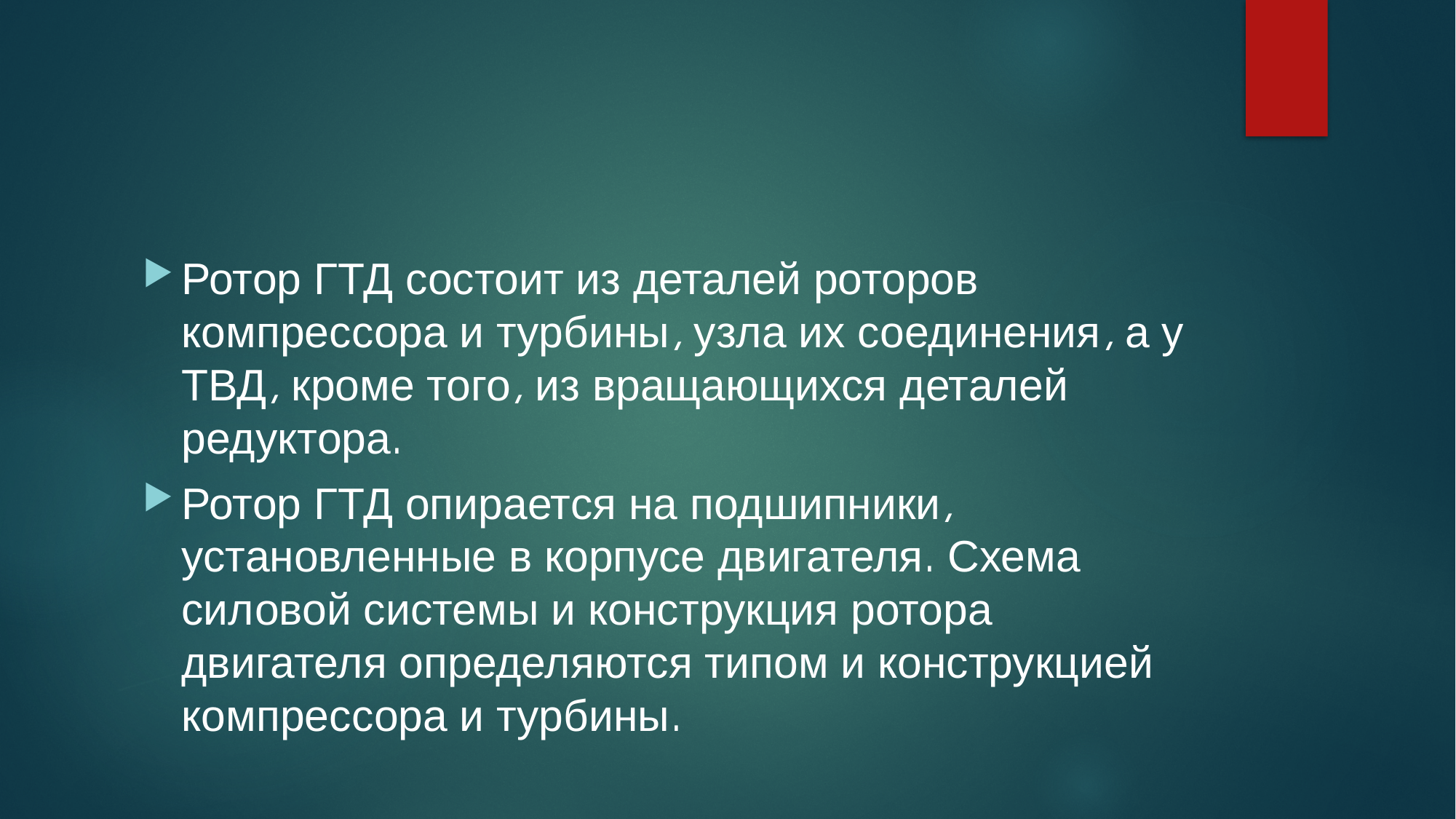

#
Ротор ГТД состоит из деталей роторов компрессора и турбины, узла их соединения, а у ТВД, кроме того, из вращающихся деталей редуктора.
Ротор ГТД опирается на подшипники, установленные в корпусе двигателя. Схема силовой системы и конструкция ротора двигателя определяются типом и конструкцией компрессора и турбины.